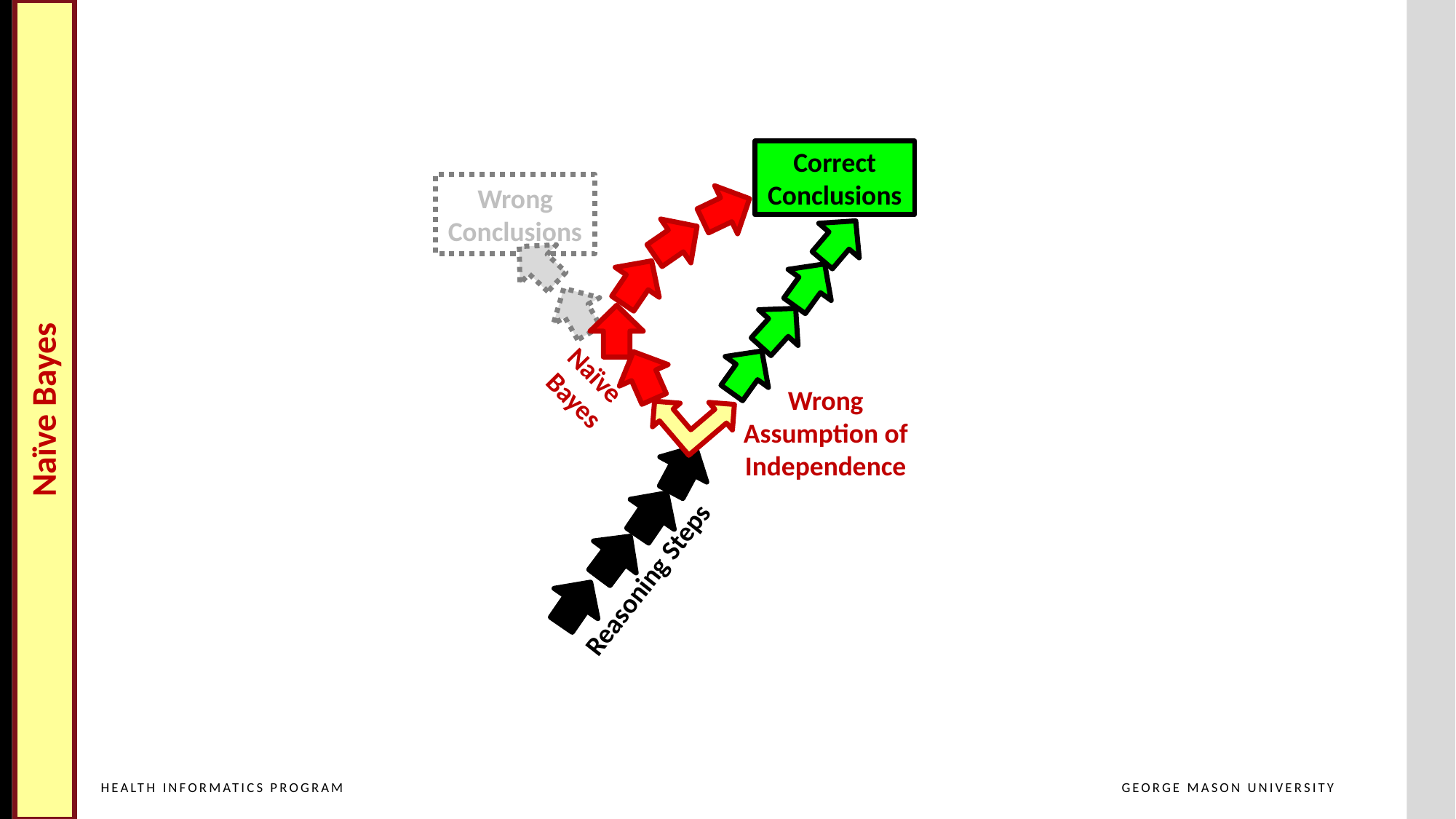

Correct Conclusions
Wrong Conclusions

Wrong Assumption of Independence

Naïve
Bayes
Naïve Bayes
Reasoning Steps